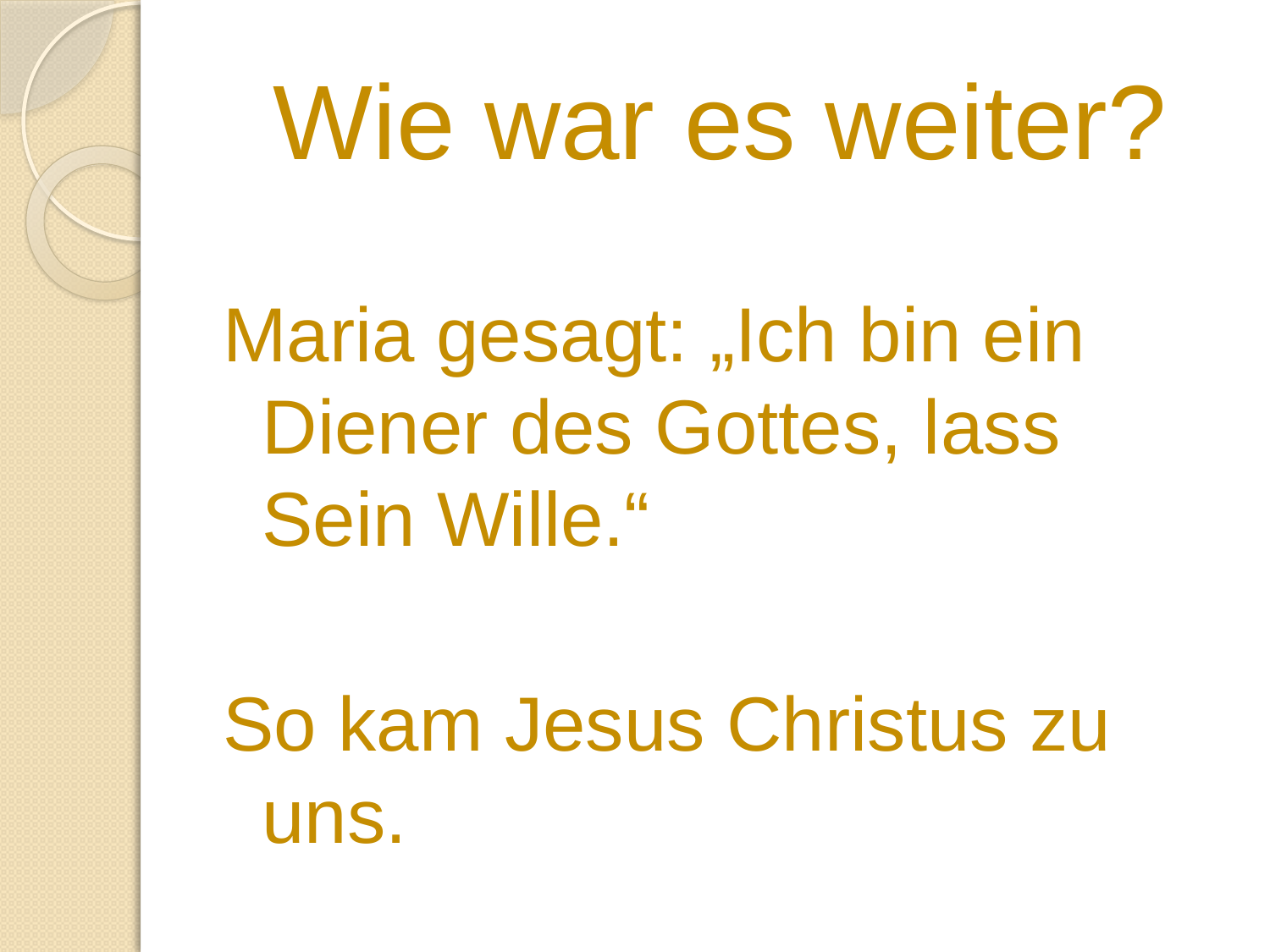

# Wie war es weiter?

Maria gesagt: „Ich bin ein Diener des Gottes, lass Sein Wille.“

So kam Jesus Christus zu uns.